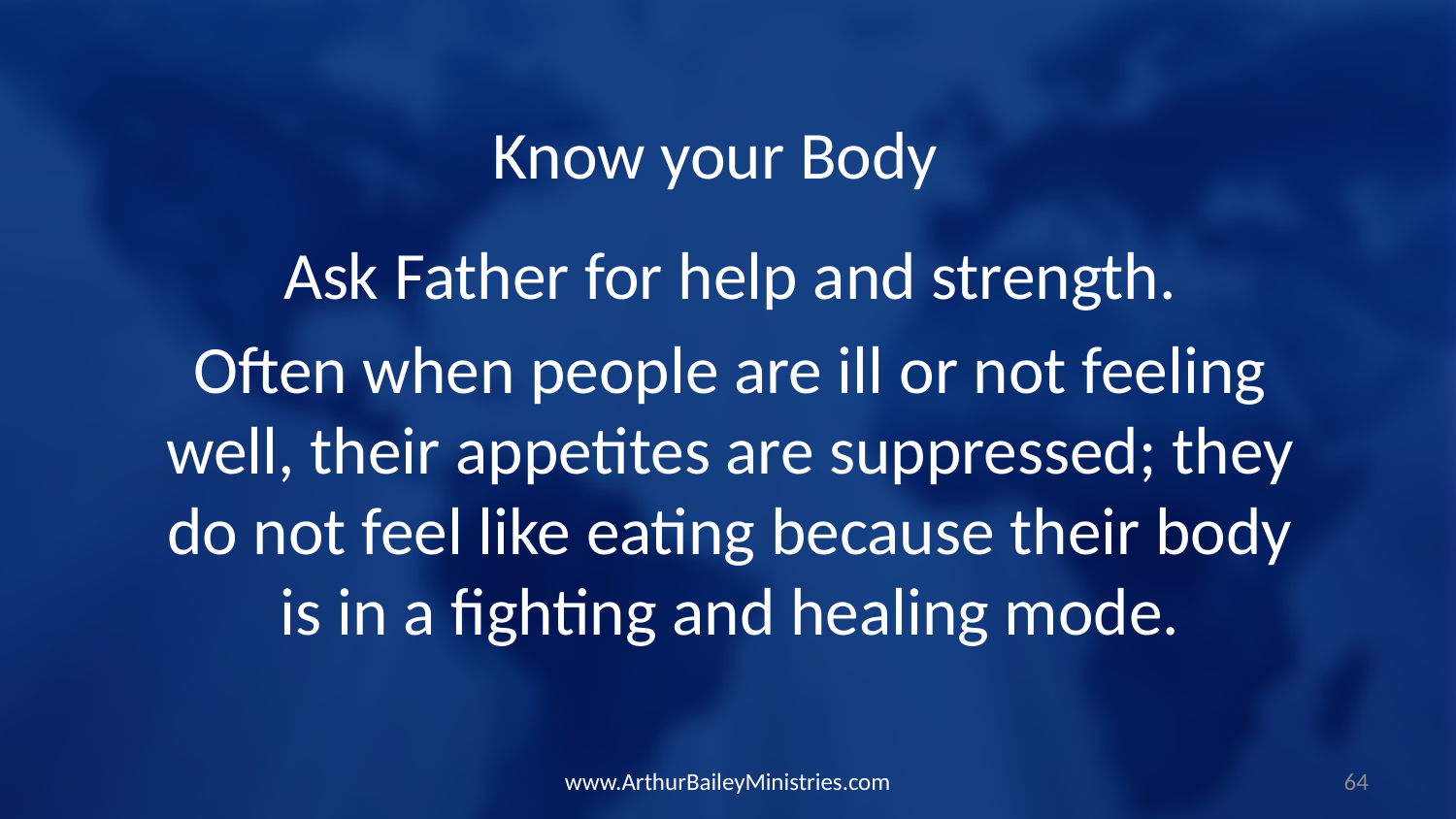

Know your Body

Ask Father for help and strength.
Often when people are ill or not feeling well, their appetites are suppressed; they do not feel like eating because their body is in a fighting and healing mode.

www.ArthurBaileyMinistries.com
64